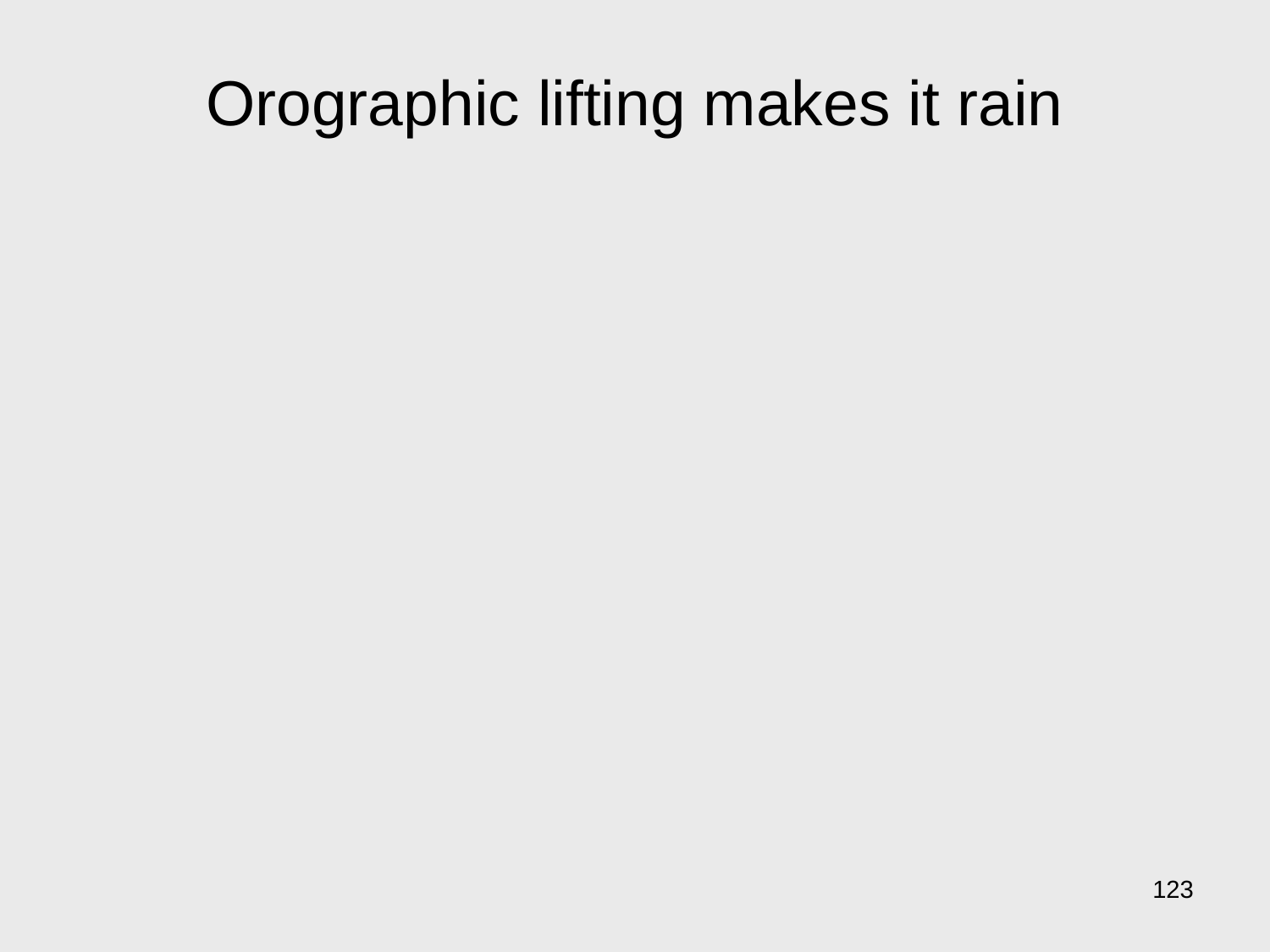

# Orographic lifting makes it rain
123